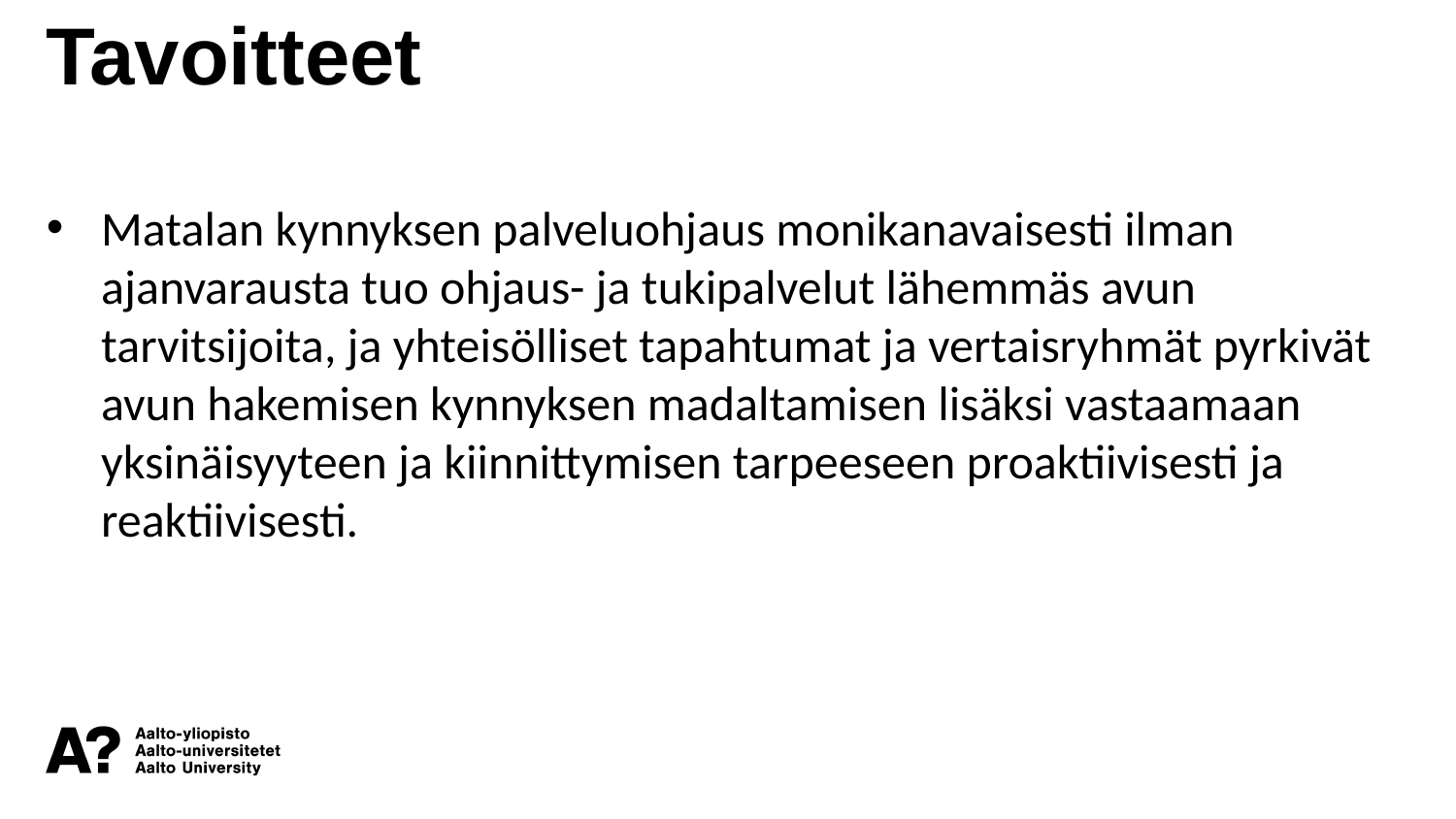

Tavoitteet
Matalan kynnyksen palveluohjaus monikanavaisesti ilman ajanvarausta tuo ohjaus- ja tukipalvelut lähemmäs avun tarvitsijoita, ja yhteisölliset tapahtumat ja vertaisryhmät pyrkivät avun hakemisen kynnyksen madaltamisen lisäksi vastaamaan yksinäisyyteen ja kiinnittymisen tarpeeseen proaktiivisesti ja reaktiivisesti.